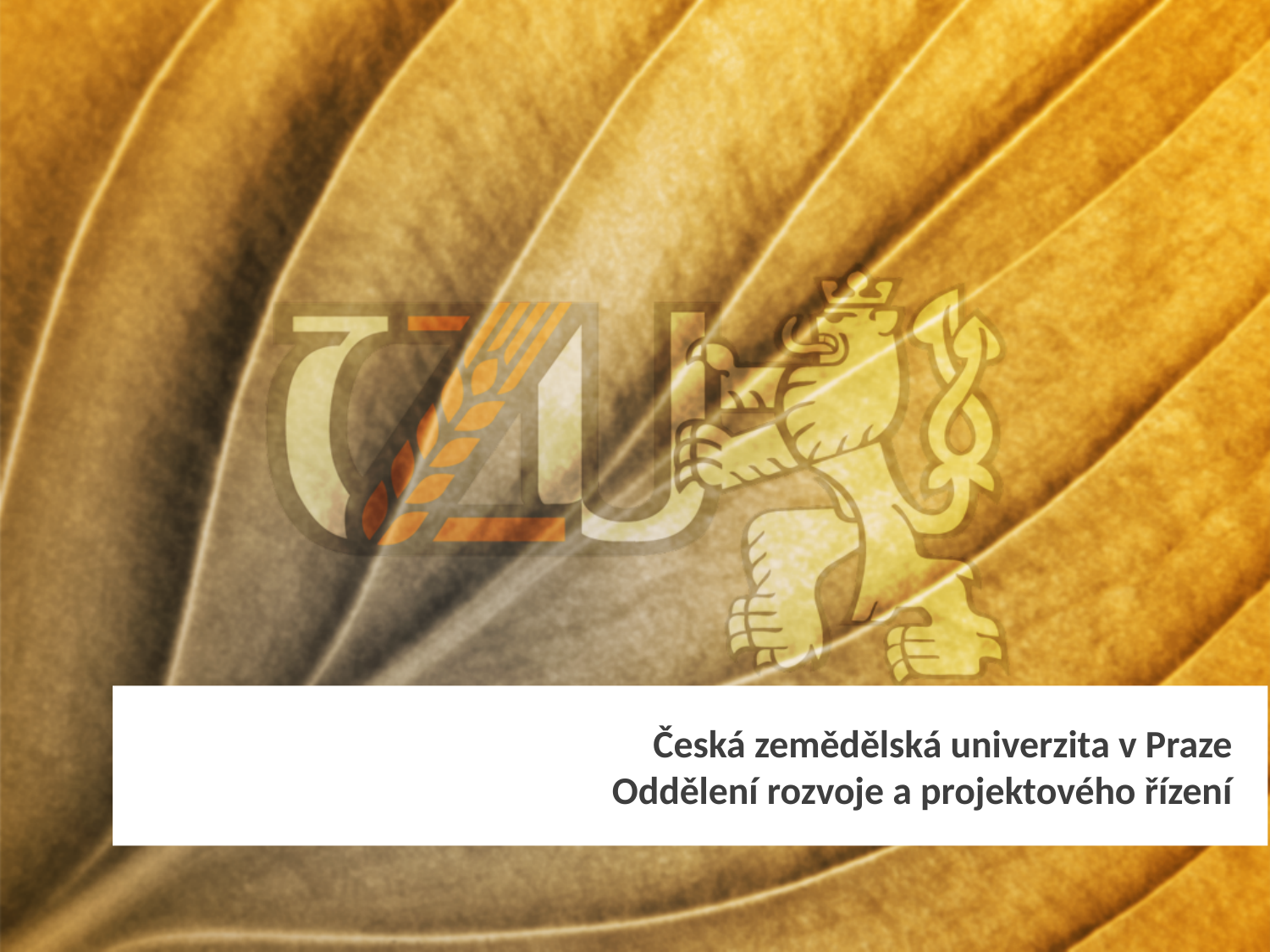

# Česká zemědělská univerzita v Praze Oddělení rozvoje a projektového řízení